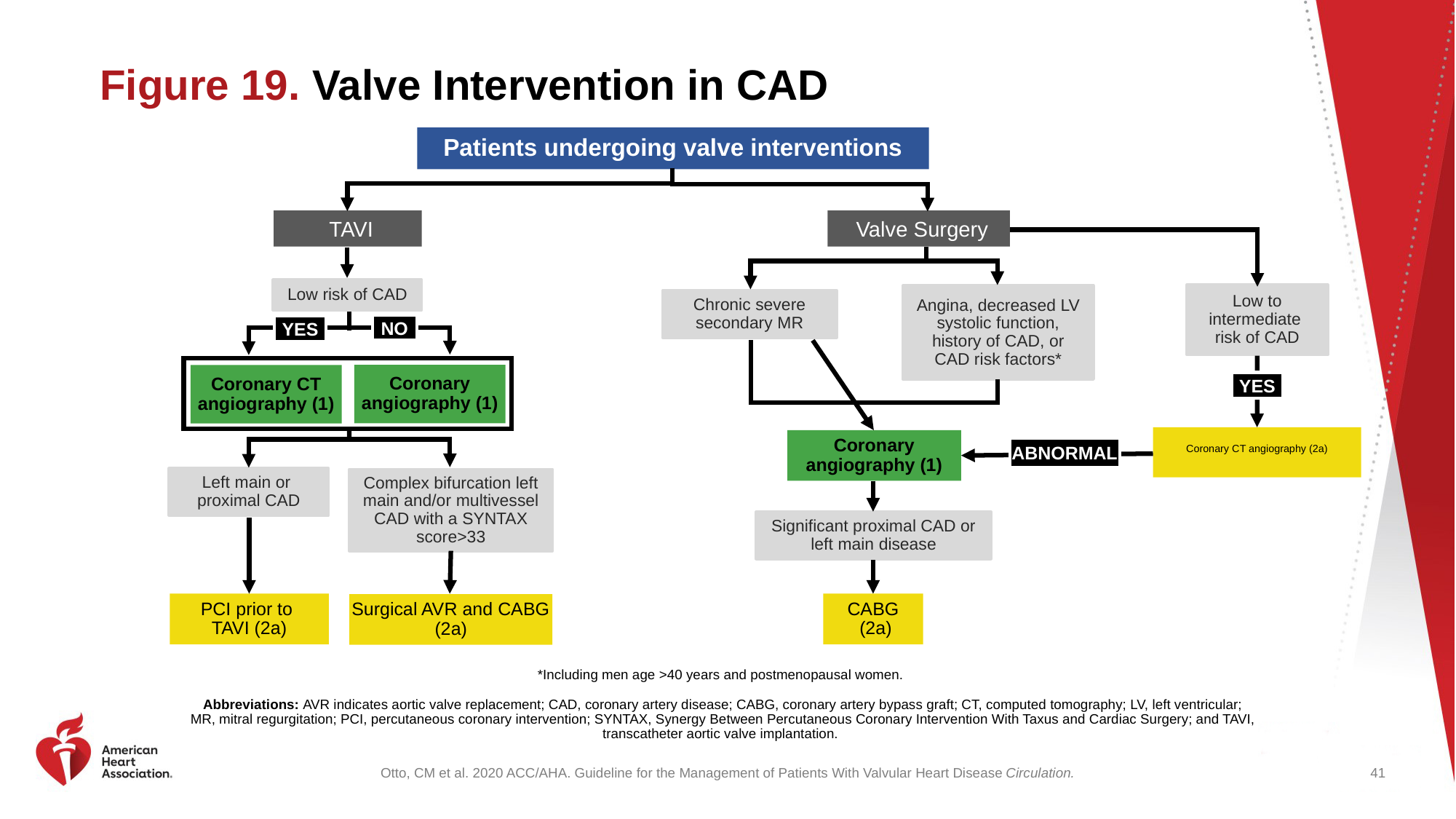

# Figure 19. Valve Intervention in CAD

Patients undergoing valve interventions

TAVI
Valve Surgery

Low risk of CAD
Low to intermediate
risk of CAD
Angina, decreased LV systolic function, history of CAD, or CAD risk factors*
Chronic severe secondary MR

NO
YES

Coronary angiography (1)
Coronary CT angiography (1)
YES
Coronary CT angiography (2a)

Coronary angiography (1)
ABNORMAL

Left main or
proximal CAD
Complex bifurcation left main and/or multivessel CAD with a SYNTAX score>33
Significant proximal CAD or left main disease
PCI prior to
TAVI (2a)
CABG
 (2a)
Surgical AVR and CABG (2a)
*Including men age >40 years and postmenopausal women.
Abbreviations: AVR indicates aortic valve replacement; CAD, coronary artery disease; CABG, coronary artery bypass graft; CT, computed tomography; LV, left ventricular; MR, mitral regurgitation; PCI, percutaneous coronary intervention; SYNTAX, Synergy Between Percutaneous Coronary Intervention With Taxus and Cardiac Surgery; and TAVI, transcatheter aortic valve implantation.
41